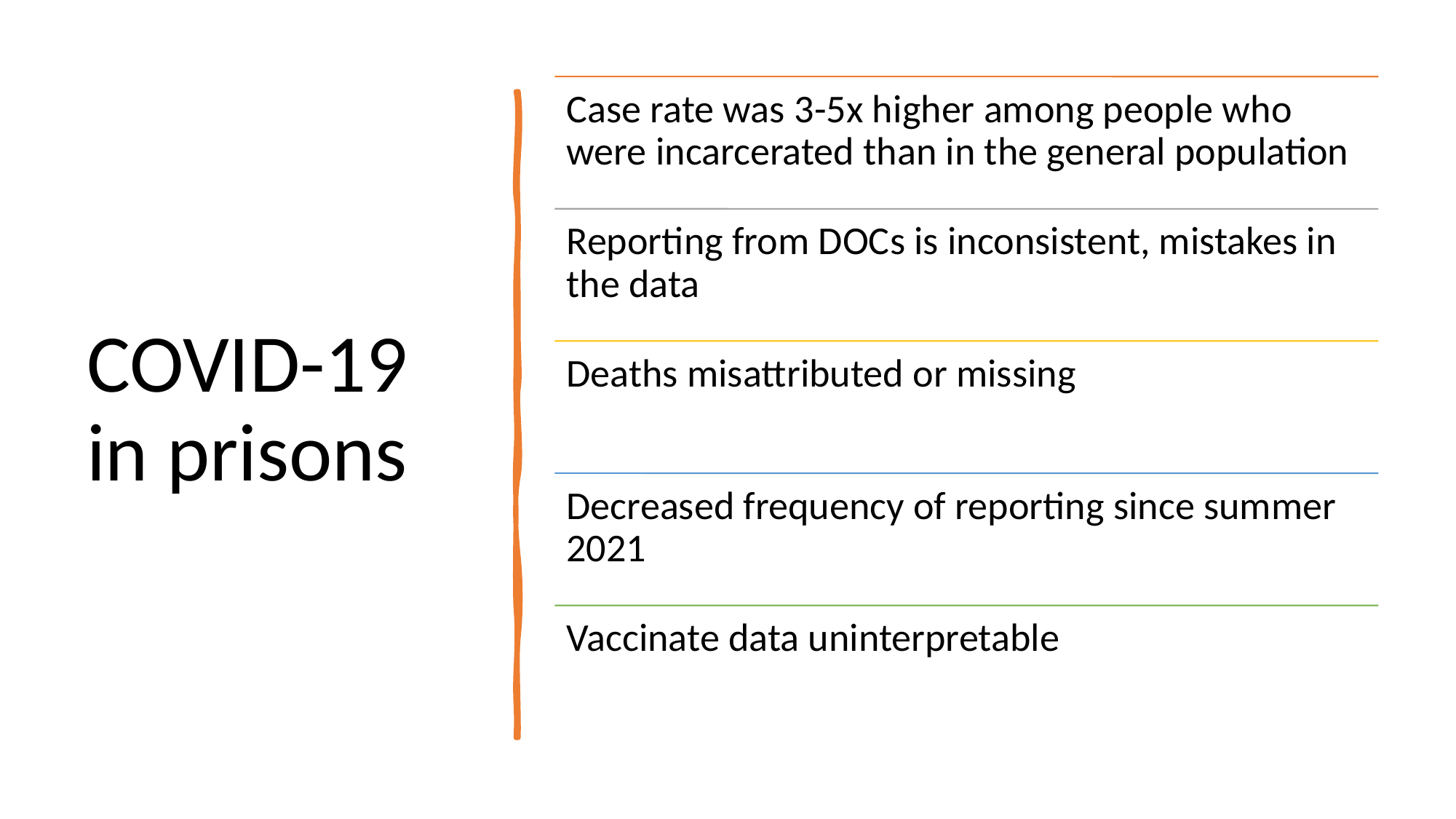

Case rate was 3-5x higher among people who were incarcerated than in the general population
Reporting from DOCs is inconsistent, mistakes in the data
Deaths misattributed or missing
Decreased frequency of reporting since summer 2021
Vaccinate data uninterpretable
# COVID-19 in prisons